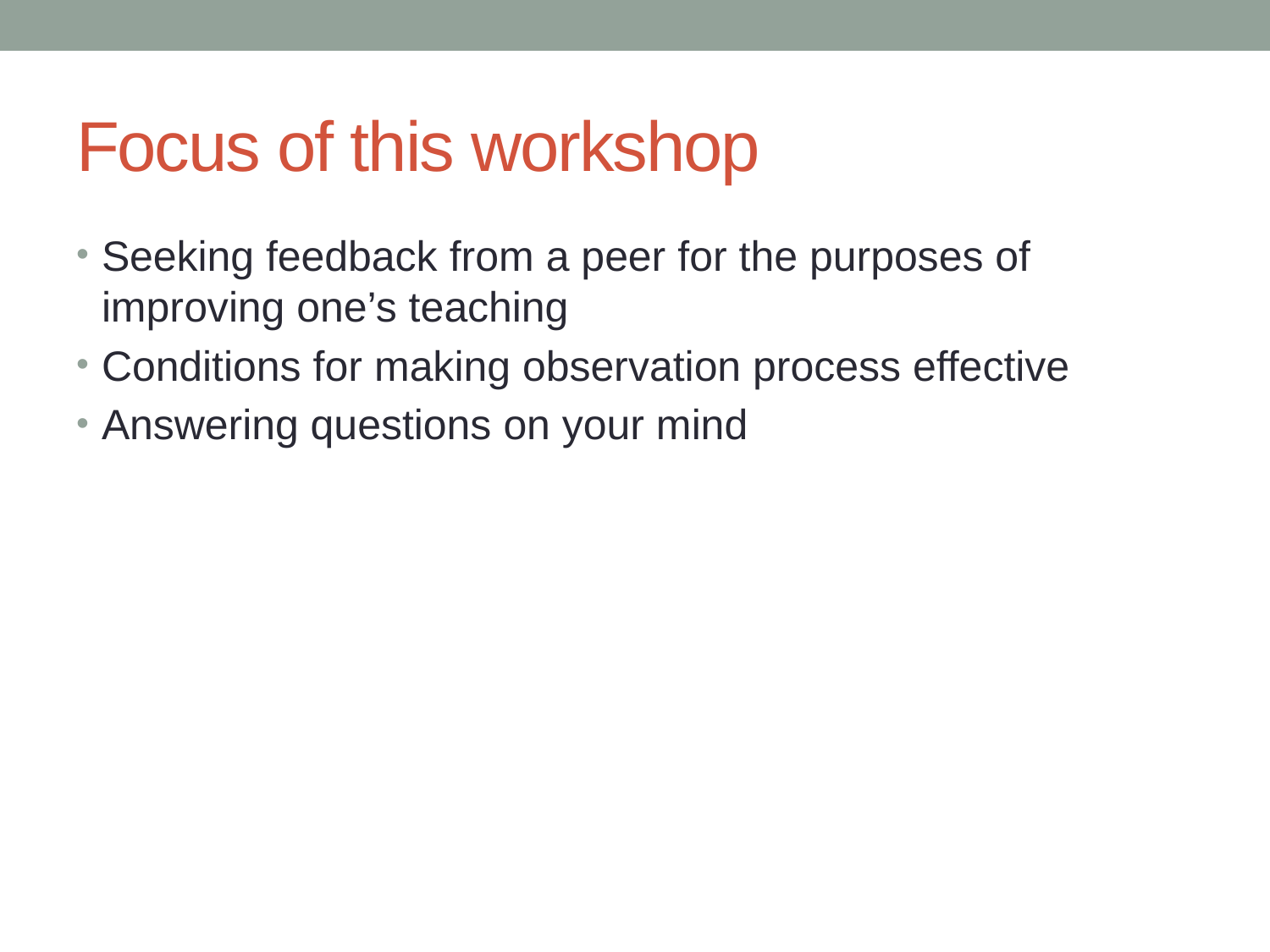

# Focus of this workshop
Seeking feedback from a peer for the purposes of improving one’s teaching
Conditions for making observation process effective
Answering questions on your mind